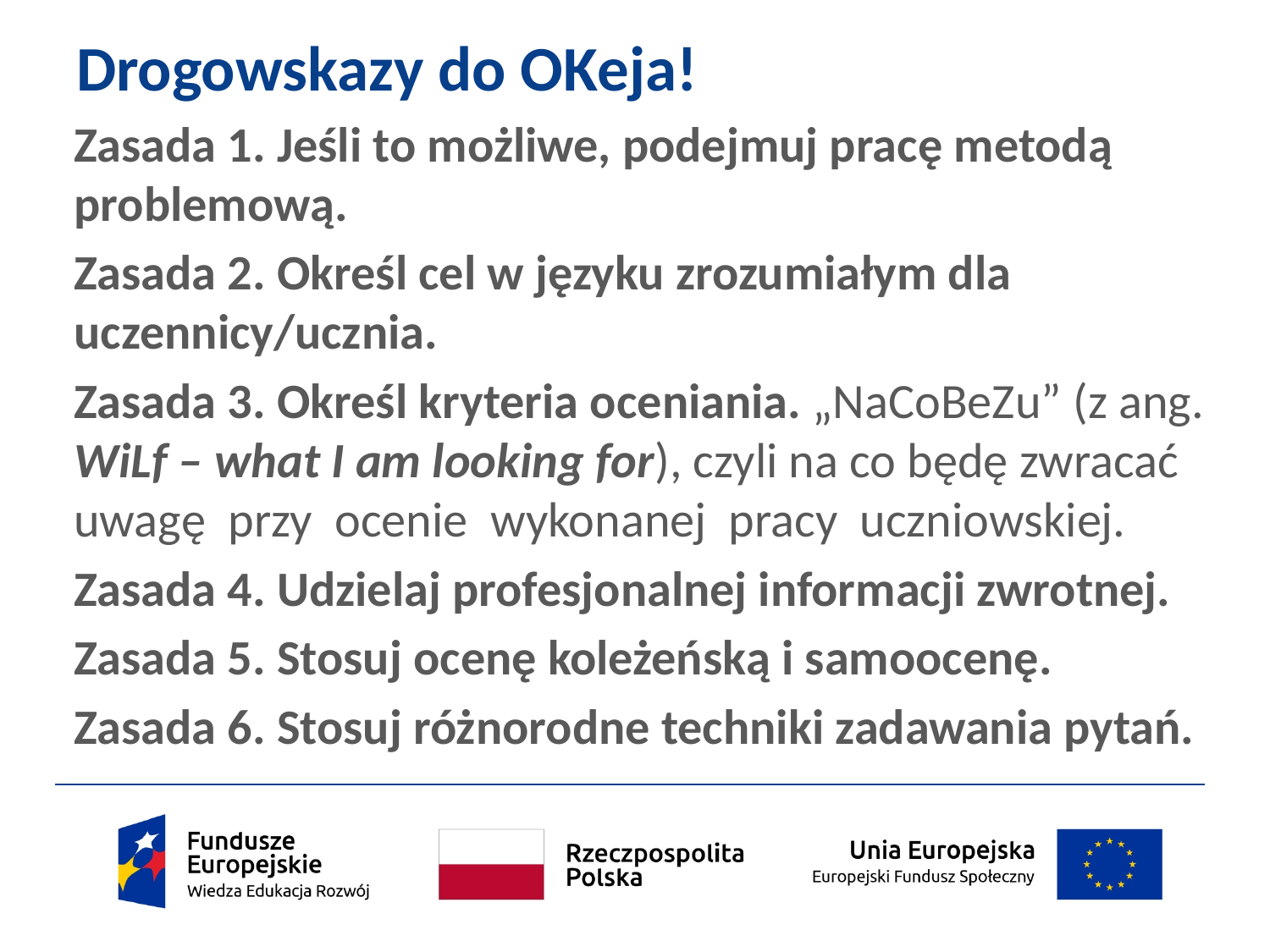

# Drogowskazy do OKeja!
Zasada 1. Jeśli to możliwe, podejmuj pracę metodą problemową.
Zasada 2. Określ cel w języku zrozumiałym dla uczennicy/ucznia.
Zasada 3. Określ kryteria oceniania. „NaCoBeZu” (z ang. WiLf – what I am looking for), czyli na co będę zwracać  uwagę  przy  ocenie  wykonanej  pracy  uczniowskiej.
Zasada 4. Udzielaj profesjonalnej informacji zwrotnej.
Zasada 5. Stosuj ocenę koleżeńską i samoocenę.
Zasada 6. Stosuj różnorodne techniki zadawania pytań.